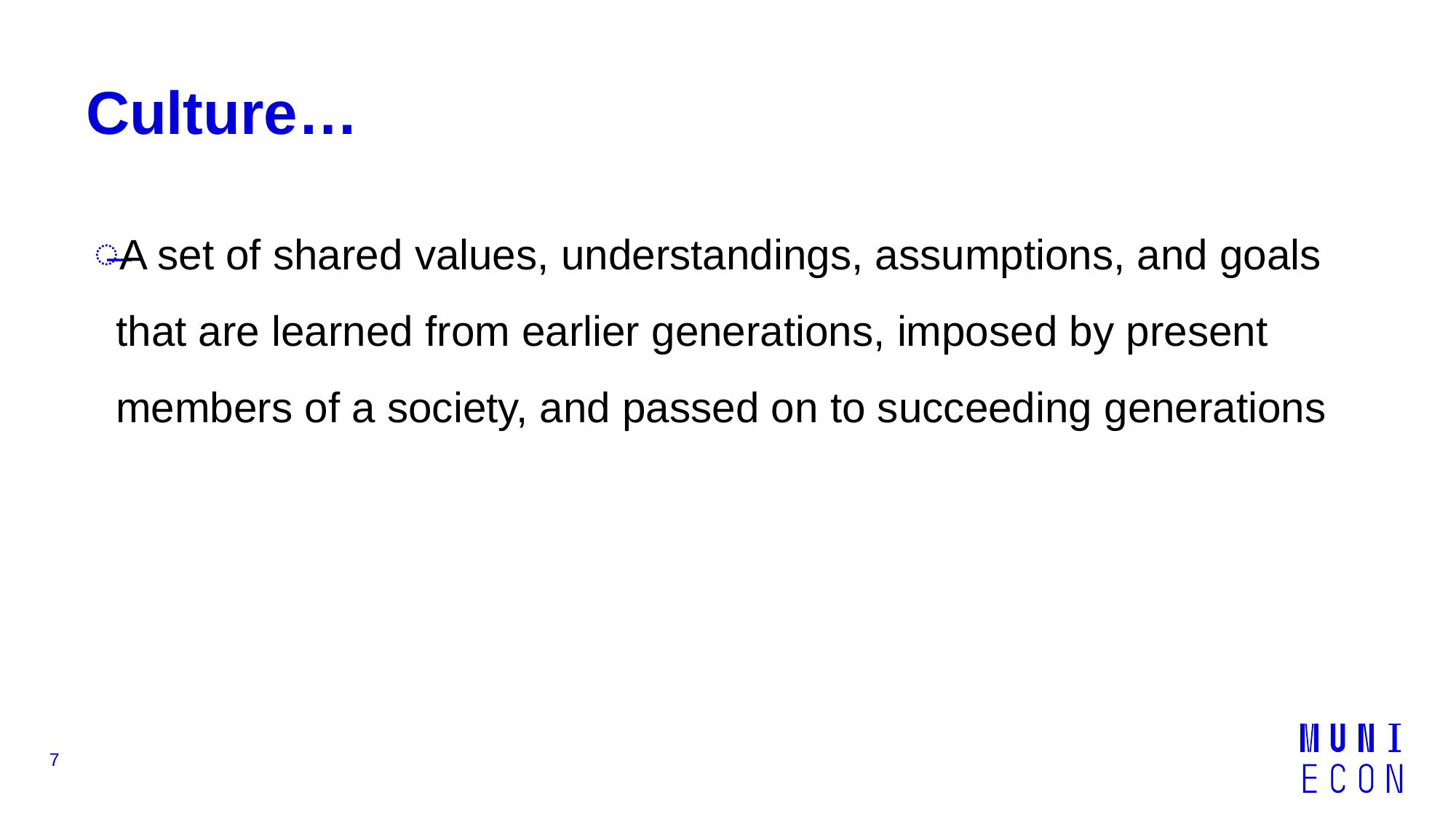

# Culture…
A set of shared values, understandings, assumptions, and goals that are learned from earlier generations, imposed by present members of a society, and passed on to succeeding generations

7